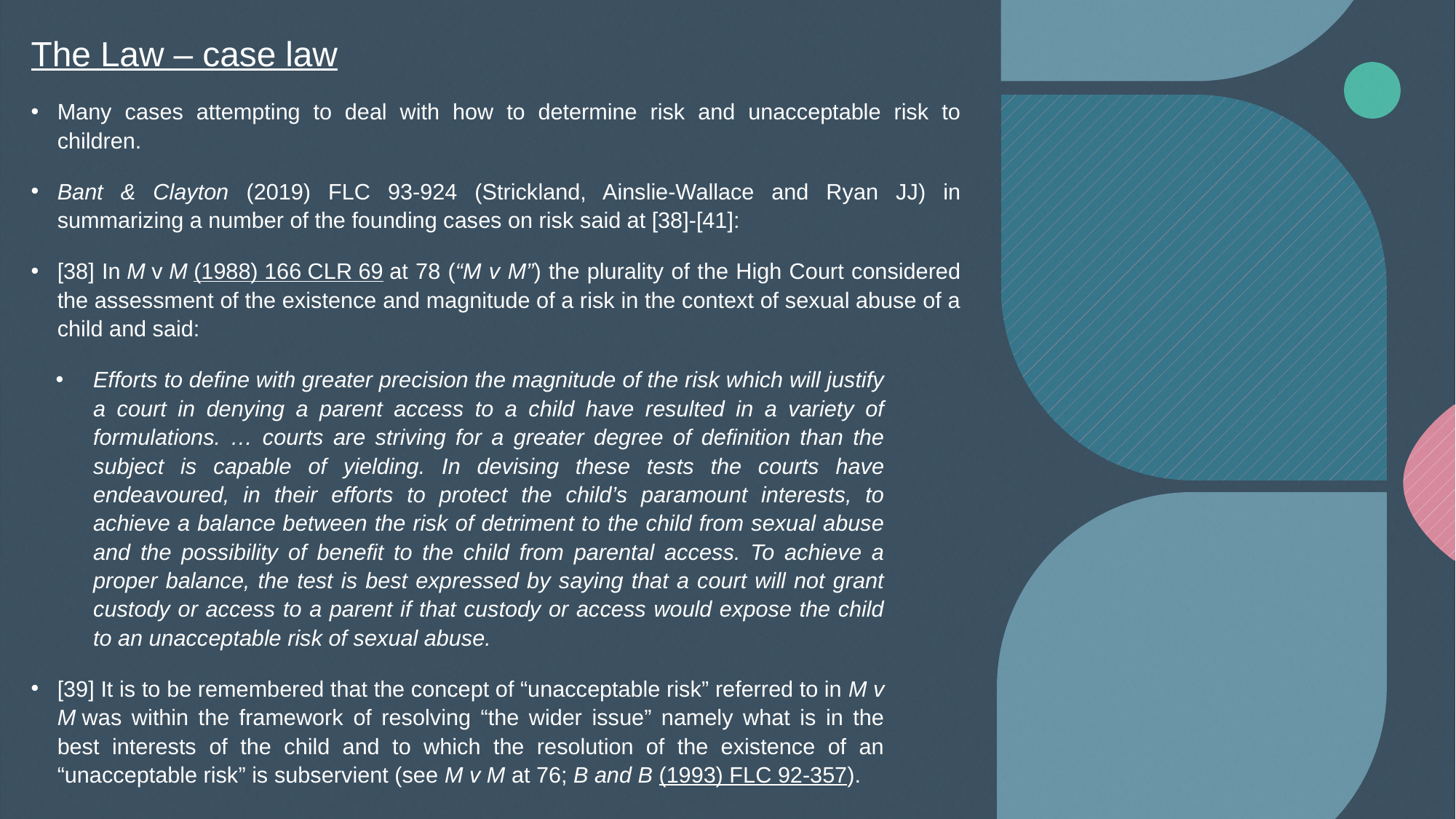

The Law – case law
Many cases attempting to deal with how to determine risk and unacceptable risk to children.
Bant & Clayton (2019) FLC 93-924 (Strickland, Ainslie-Wallace and Ryan JJ) in summarizing a number of the founding cases on risk said at [38]-[41]:
[38] In M v M (1988) 166 CLR 69 at 78 (“M v M”) the plurality of the High Court considered the assessment of the existence and magnitude of a risk in the context of sexual abuse of a child and said:
Efforts to define with greater precision the magnitude of the risk which will justify a court in denying a parent access to a child have resulted in a variety of formulations. … courts are striving for a greater degree of definition than the subject is capable of yielding. In devising these tests the courts have endeavoured, in their efforts to protect the child’s paramount interests, to achieve a balance between the risk of detriment to the child from sexual abuse and the possibility of benefit to the child from parental access. To achieve a proper balance, the test is best expressed by saying that a court will not grant custody or access to a parent if that custody or access would expose the child to an unacceptable risk of sexual abuse.
[39] It is to be remembered that the concept of “unacceptable risk” referred to in M v M was within the framework of resolving “the wider issue” namely what is in the best interests of the child and to which the resolution of the existence of an “unacceptable risk” is subservient (see M v M at 76; B and B (1993) FLC 92-357).